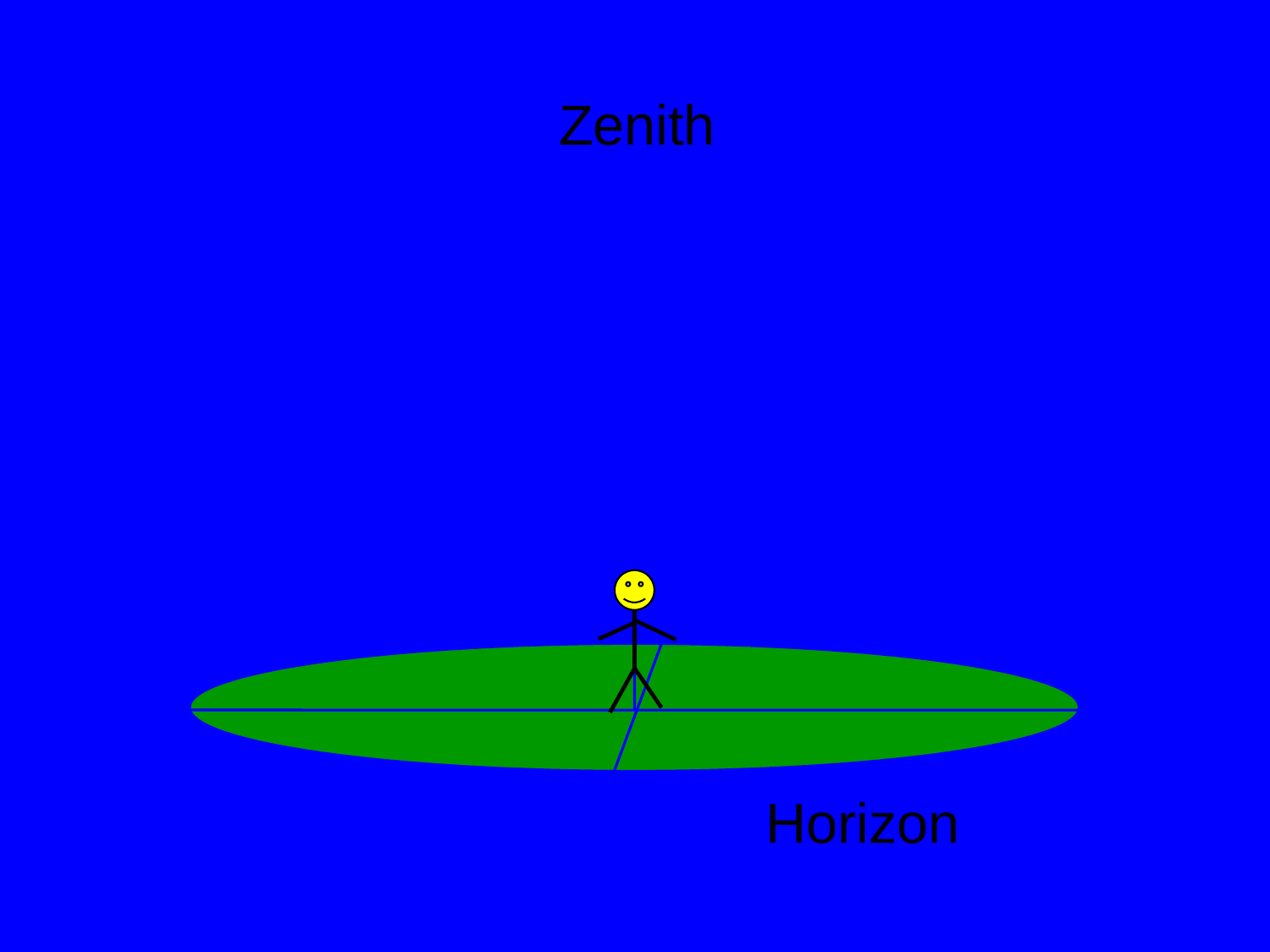

# Local Sky
Zenith

W

S
N

E
Horizon